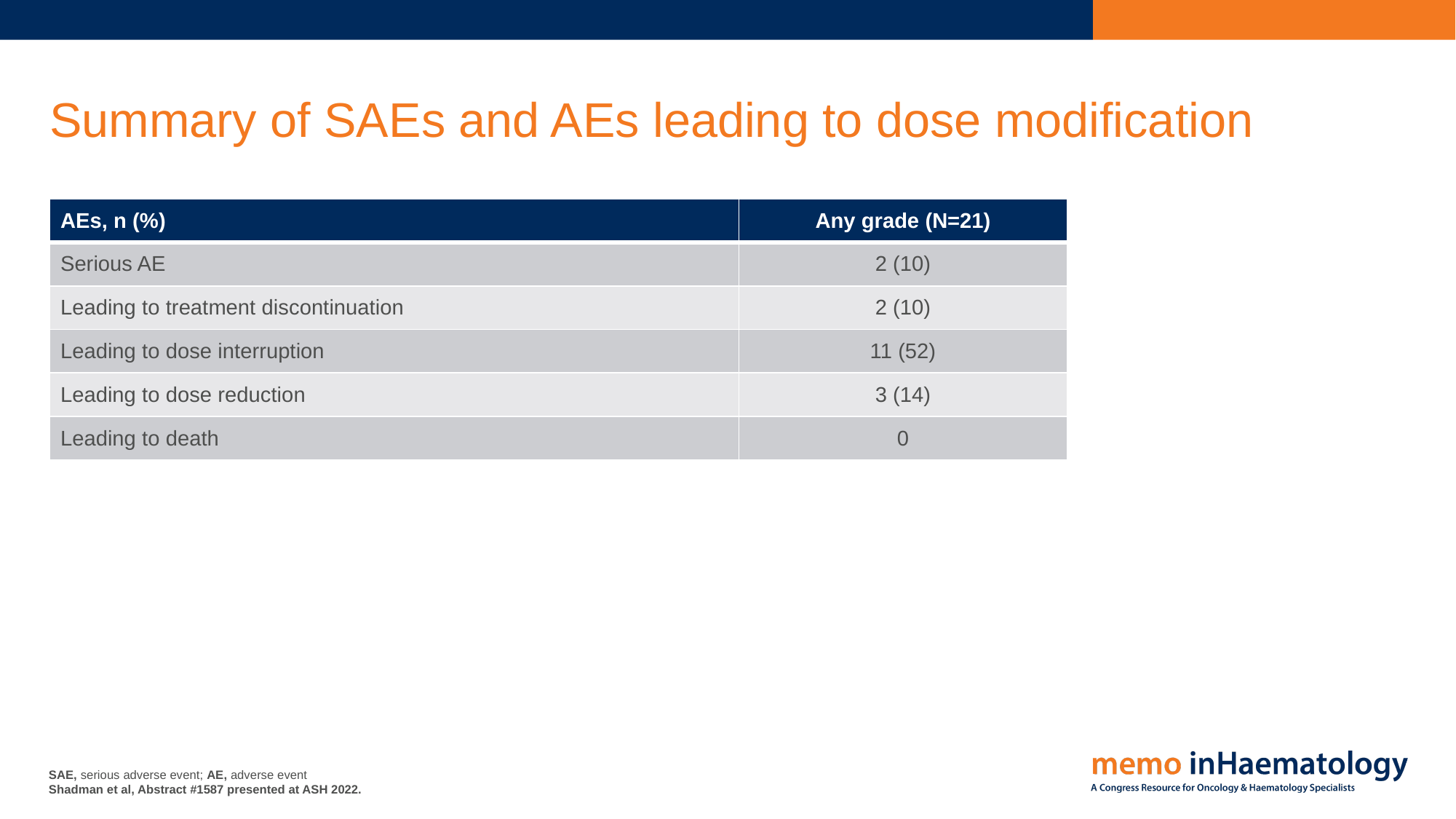

# Summary of SAEs and AEs leading to dose modification
| AEs, n (%) | Any grade (N=21) |
| --- | --- |
| Serious AE | 2 (10) |
| Leading to treatment discontinuation | 2 (10) |
| Leading to dose interruption | 11 (52) |
| Leading to dose reduction | 3 (14) |
| Leading to death | 0 |
SAE, serious adverse event; AE, adverse event
Shadman et al, Abstract #1587 presented at ASH 2022.